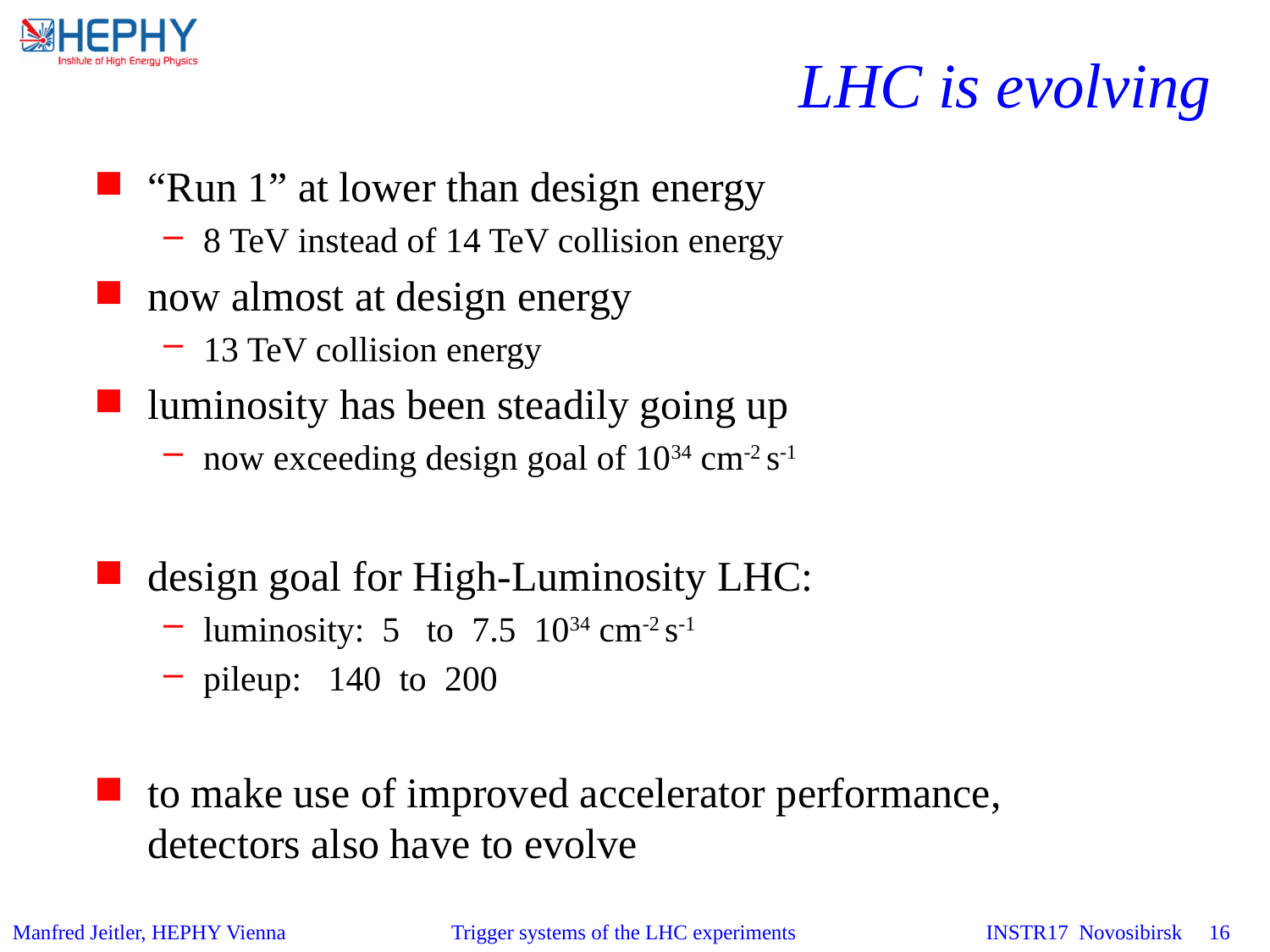

# LHC is evolving
“Run 1” at lower than design energy
8 TeV instead of 14 TeV collision energy
now almost at design energy
13 TeV collision energy
luminosity has been steadily going up
now exceeding design goal of 1034 cm-2 s-1

design goal for High-Luminosity LHC:
luminosity:  5   to  7.5  1034 cm-2 s-1
pileup:   140  to  200

to make use of improved accelerator performance, detectors also have to evolve